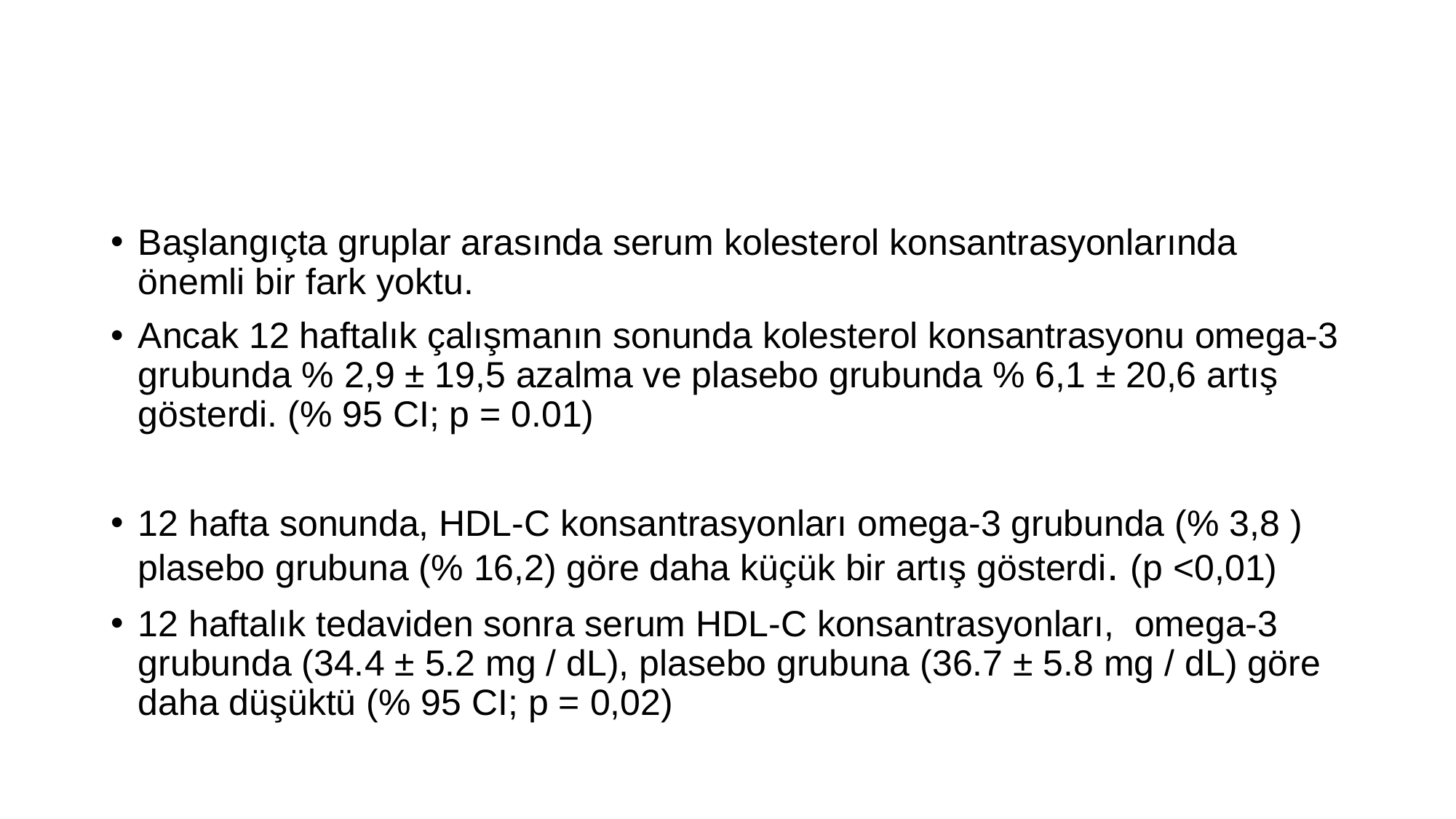

#
Başlangıçta gruplar arasında serum kolesterol konsantrasyonlarında önemli bir fark yoktu.
Ancak 12 haftalık çalışmanın sonunda kolesterol konsantrasyonu omega-3 grubunda % 2,9 ± 19,5 azalma ve plasebo grubunda % 6,1 ± 20,6 artış gösterdi. (% 95 CI; p = 0.01)

12 hafta sonunda, HDL-C konsantrasyonları omega-3 grubunda (% 3,8 ) plasebo grubuna (% 16,2) göre daha küçük bir artış gösterdi. (p <0,01)
12 haftalık tedaviden sonra serum HDL-C konsantrasyonları,  omega-3 grubunda (34.4 ± 5.2 mg / dL), plasebo grubuna (36.7 ± 5.8 mg / dL) göre daha düşüktü (% 95 CI; p = 0,02)